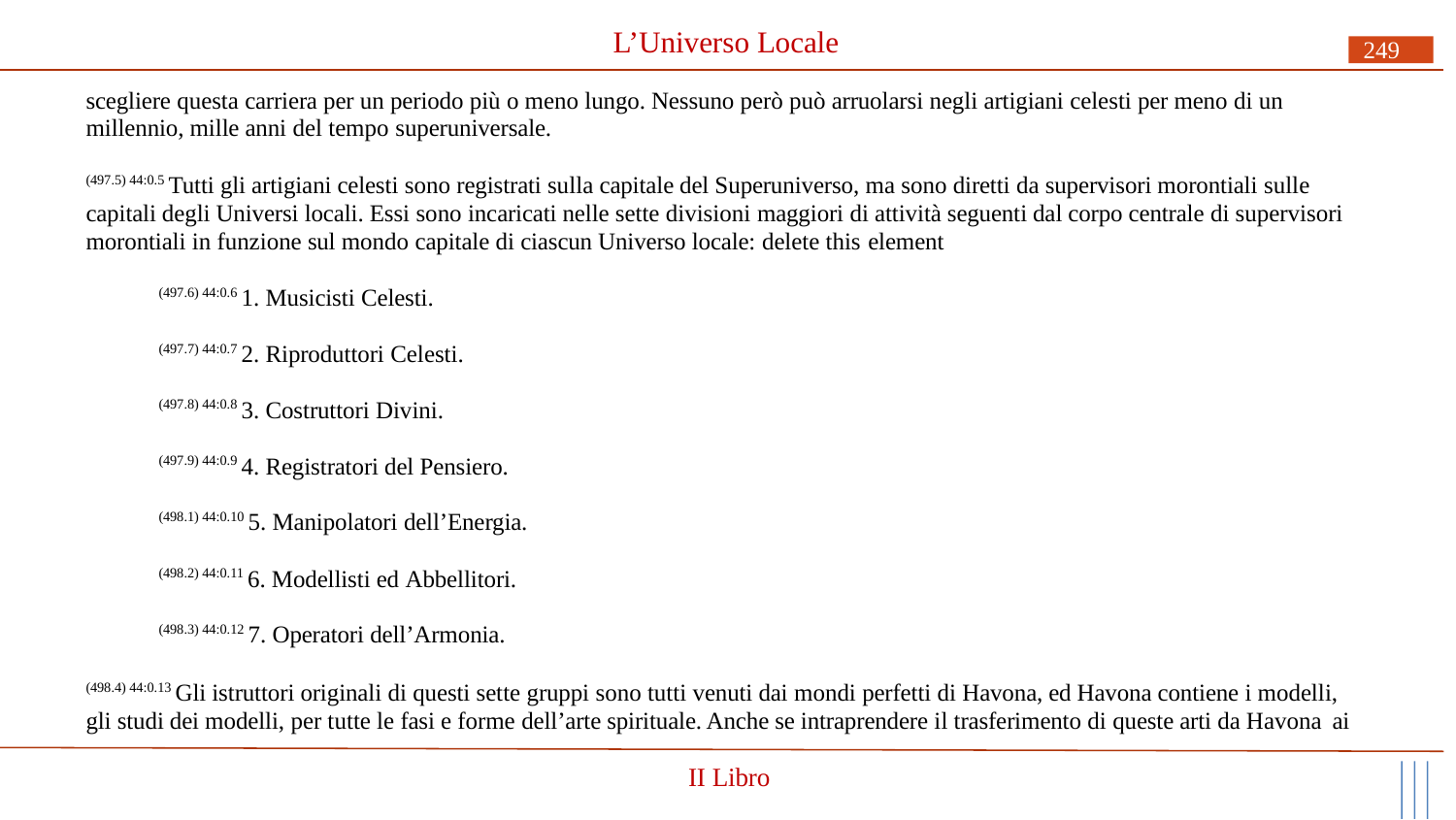

# L’Universo Locale
249

scegliere questa carriera per un periodo più o meno lungo. Nessuno però può arruolarsi negli artigiani celesti per meno di un  millennio, mille anni del tempo superuniversale.

(497.5) 44:0.5 Tutti gli artigiani celesti sono registrati sulla capitale del Superuniverso, ma sono diretti da supervisori morontiali sulle  capitali degli Universi locali. Essi sono incaricati nelle sette divisioni maggiori di attività seguenti dal corpo centrale di supervisori  morontiali in funzione sul mondo capitale di ciascun Universo locale: delete this element

(497.6) 44:0.6 1. Musicisti Celesti.
(497.7) 44:0.7 2. Riproduttori Celesti.
(497.8) 44:0.8 3. Costruttori Divini.
(497.9) 44:0.9 4. Registratori del Pensiero.
(498.1) 44:0.10 5. Manipolatori dell’Energia.
(498.2) 44:0.11 6. Modellisti ed Abbellitori.
(498.3) 44:0.12 7. Operatori dell’Armonia.

(498.4) 44:0.13 Gli istruttori originali di questi sette gruppi sono tutti venuti dai mondi perfetti di Havona, ed Havona contiene i modelli,  gli studi dei modelli, per tutte le fasi e forme dell’arte spirituale. Anche se intraprendere il trasferimento di queste arti da Havona ai

II Libro